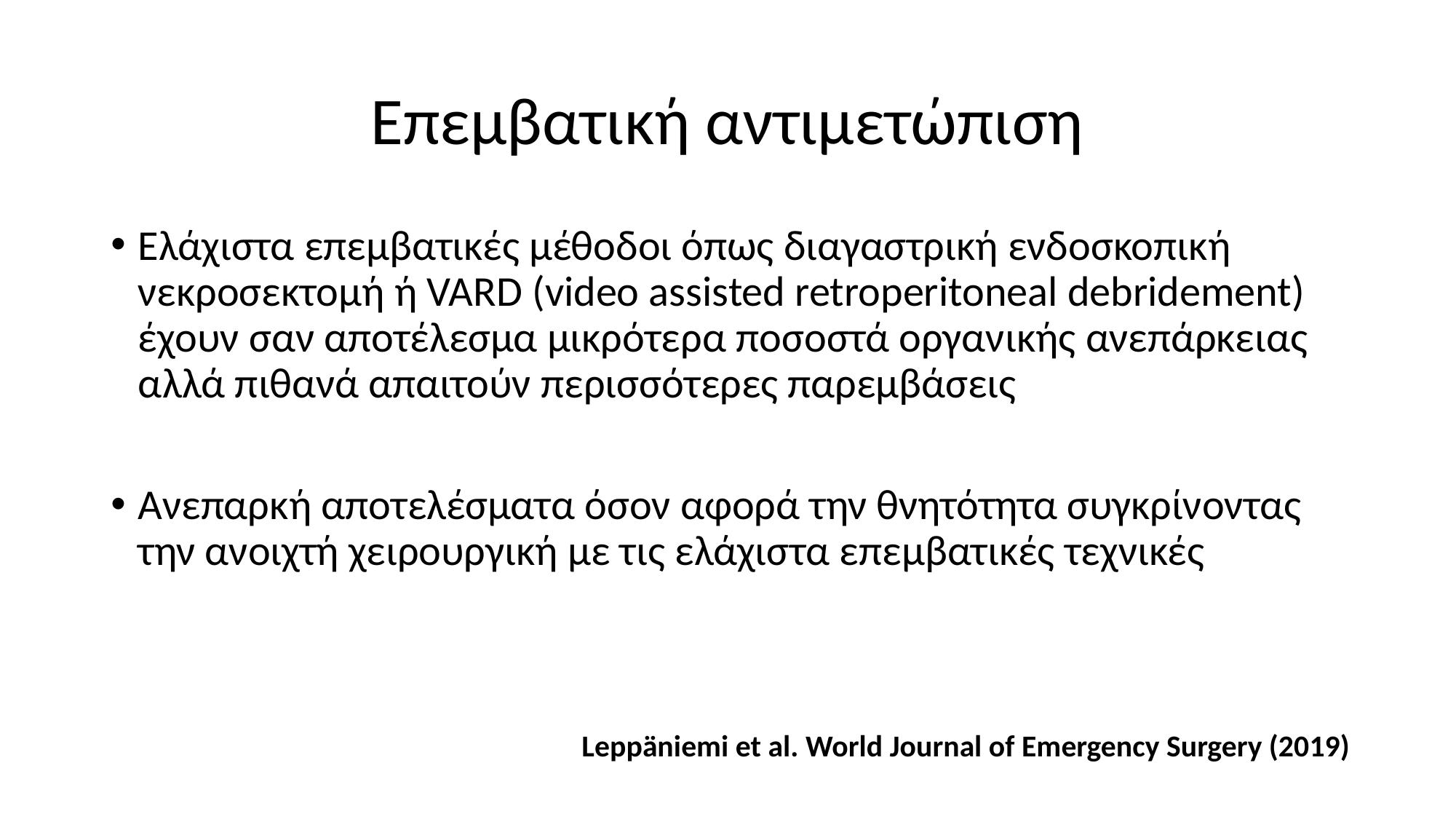

# Επεμβατική αντιμετώπιση
Ελάχιστα επεμβατικές μέθοδοι όπως διαγαστρική ενδοσκοπική νεκροσεκτομή ή VARD (video assisted retroperitoneal debridement) έχουν σαν αποτέλεσμα μικρότερα ποσοστά οργανικής ανεπάρκειας αλλά πιθανά απαιτούν περισσότερες παρεμβάσεις

Ανεπαρκή αποτελέσματα όσον αφορά την θνητότητα συγκρίνοντας την ανοιχτή χειρουργική με τις ελάχιστα επεμβατικές τεχνικές
Leppäniemi et al. World Journal of Emergency Surgery (2019)